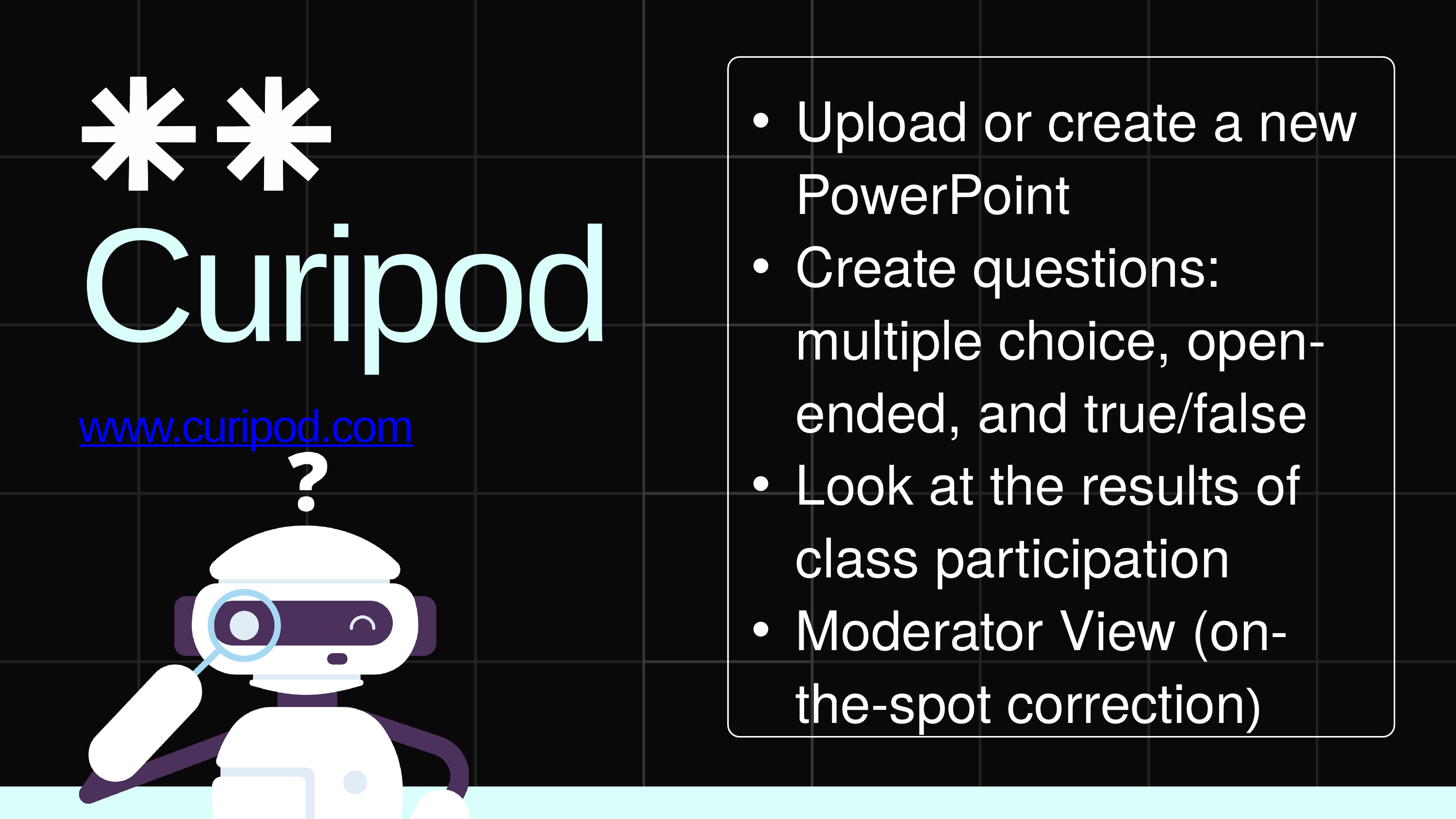

Upload or create a new PowerPoint
Create questions: multiple choice, open-ended, and true/false
Look at the results of class participation
Moderator View (on-the-spot correction)
Curipod
www.curipod.com